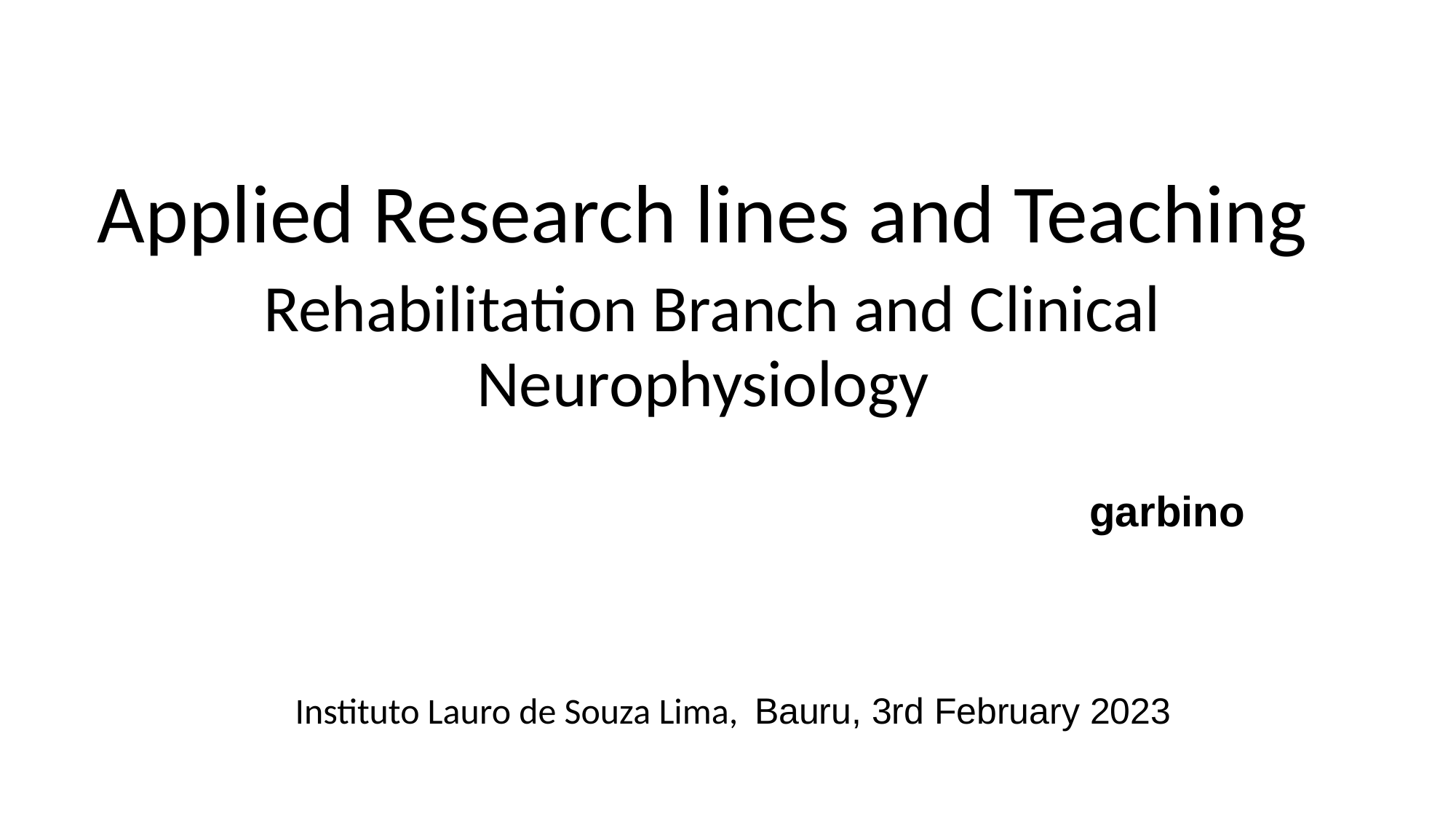

# Applied Research lines and Teaching Rehabilitation Branch and Clinical Neurophysiology
garbino
Instituto Lauro de Souza Lima,  Bauru, 3rd February 2023